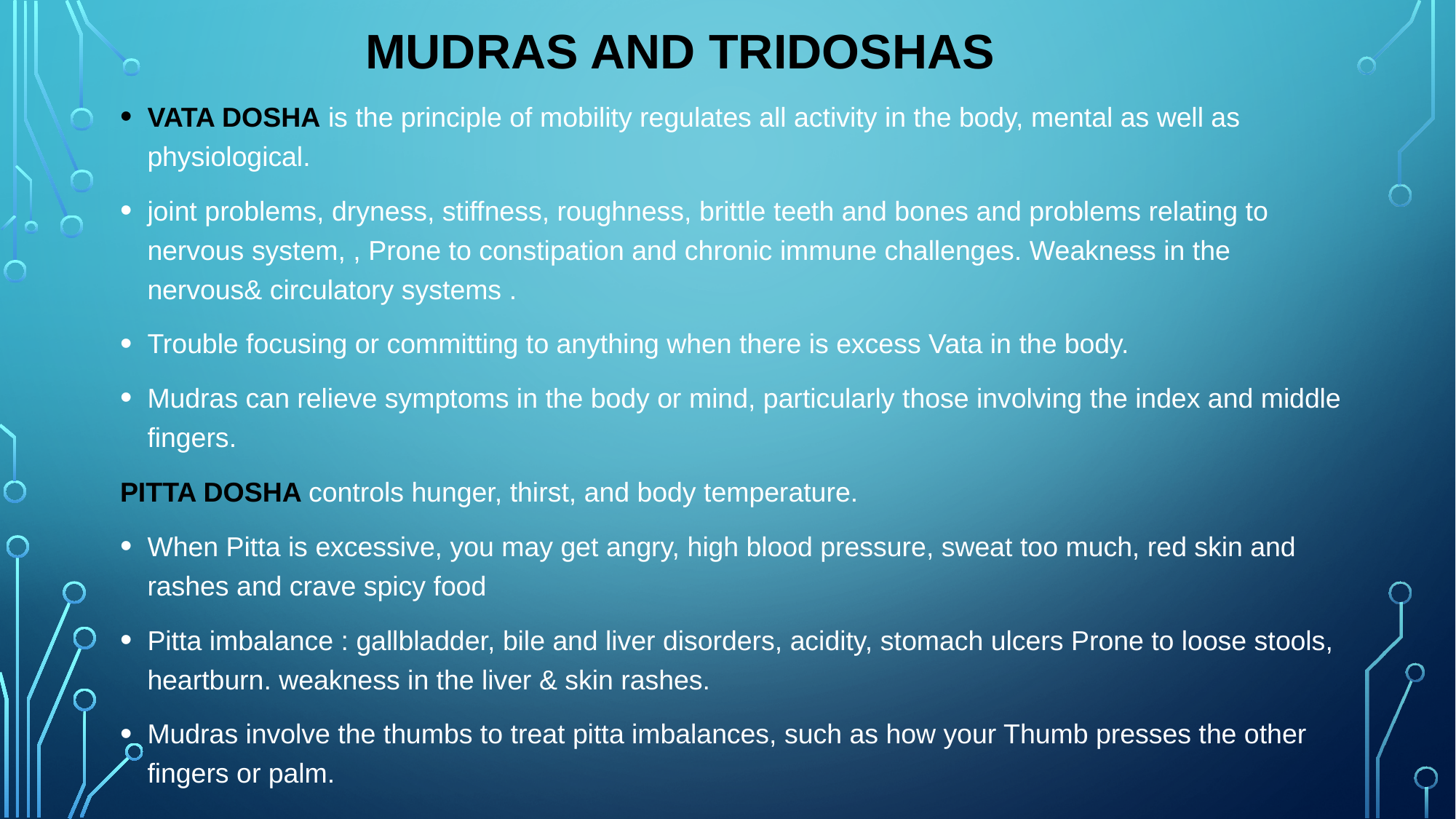

# Mudras and Tridoshas
Vata dosha is the principle of mobility regulates all activity in the body, mental as well as physiological.
joint problems, dryness, stiffness, roughness, brittle teeth and bones and problems relating to nervous system, , Prone to constipation and chronic immune challenges. Weakness in the nervous& circulatory systems .
Trouble focusing or committing to anything when there is excess Vata in the body.
Mudras can relieve symptoms in the body or mind, particularly those involving the index and middle fingers.
Pitta dosha controls hunger, thirst, and body temperature.
When Pitta is excessive, you may get angry, high blood pressure, sweat too much, red skin and rashes and crave spicy food
Pitta imbalance : gallbladder, bile and liver disorders, acidity, stomach ulcers Prone to loose stools, heartburn. weakness in the liver & skin rashes.
Mudras involve the thumbs to treat pitta imbalances, such as how your Thumb presses the other fingers or palm.